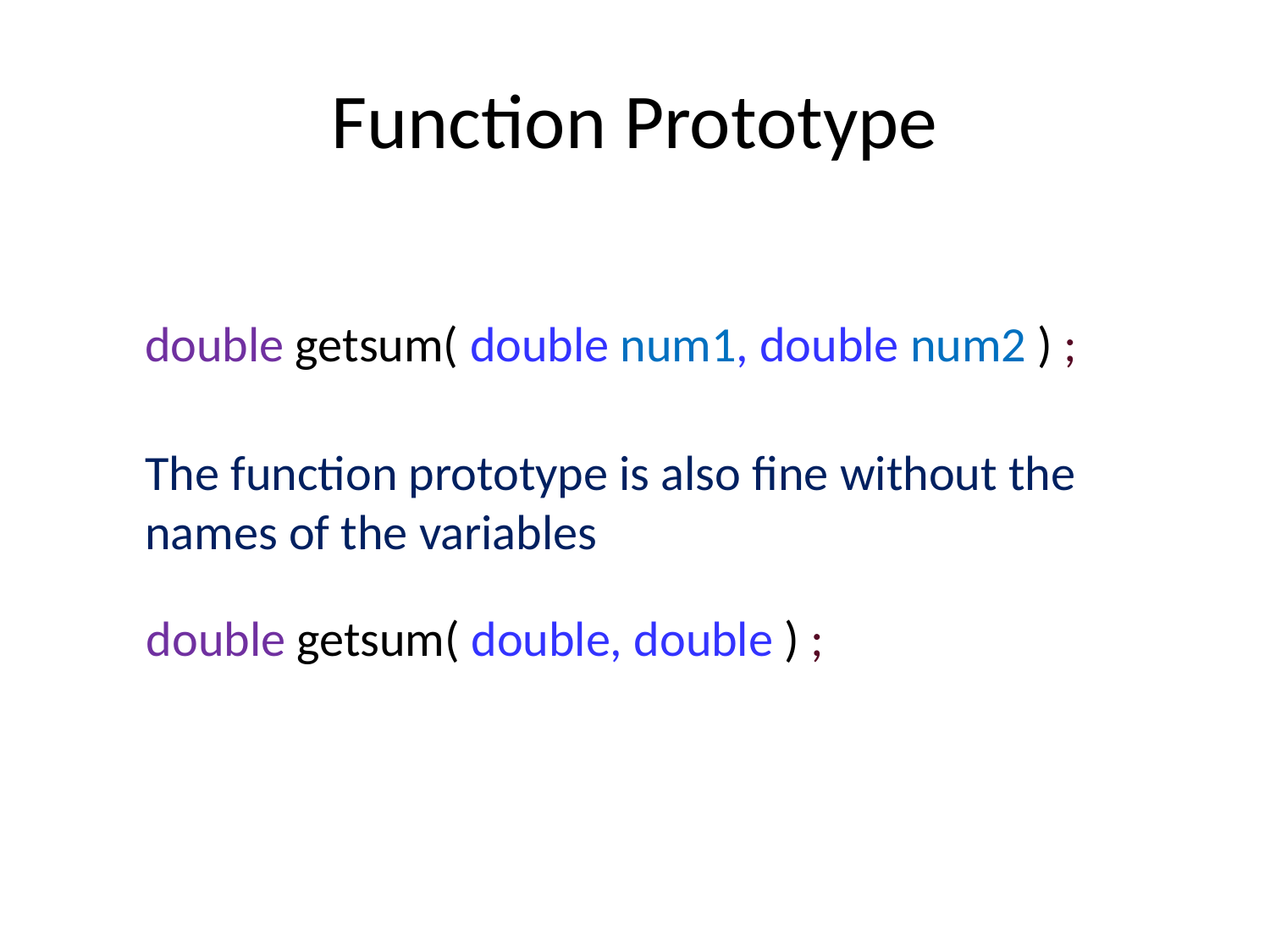

# Function Prototype
double getsum( double num1, double num2 ) ;
The function prototype is also fine without the names of the variables
double getsum( double, double ) ;